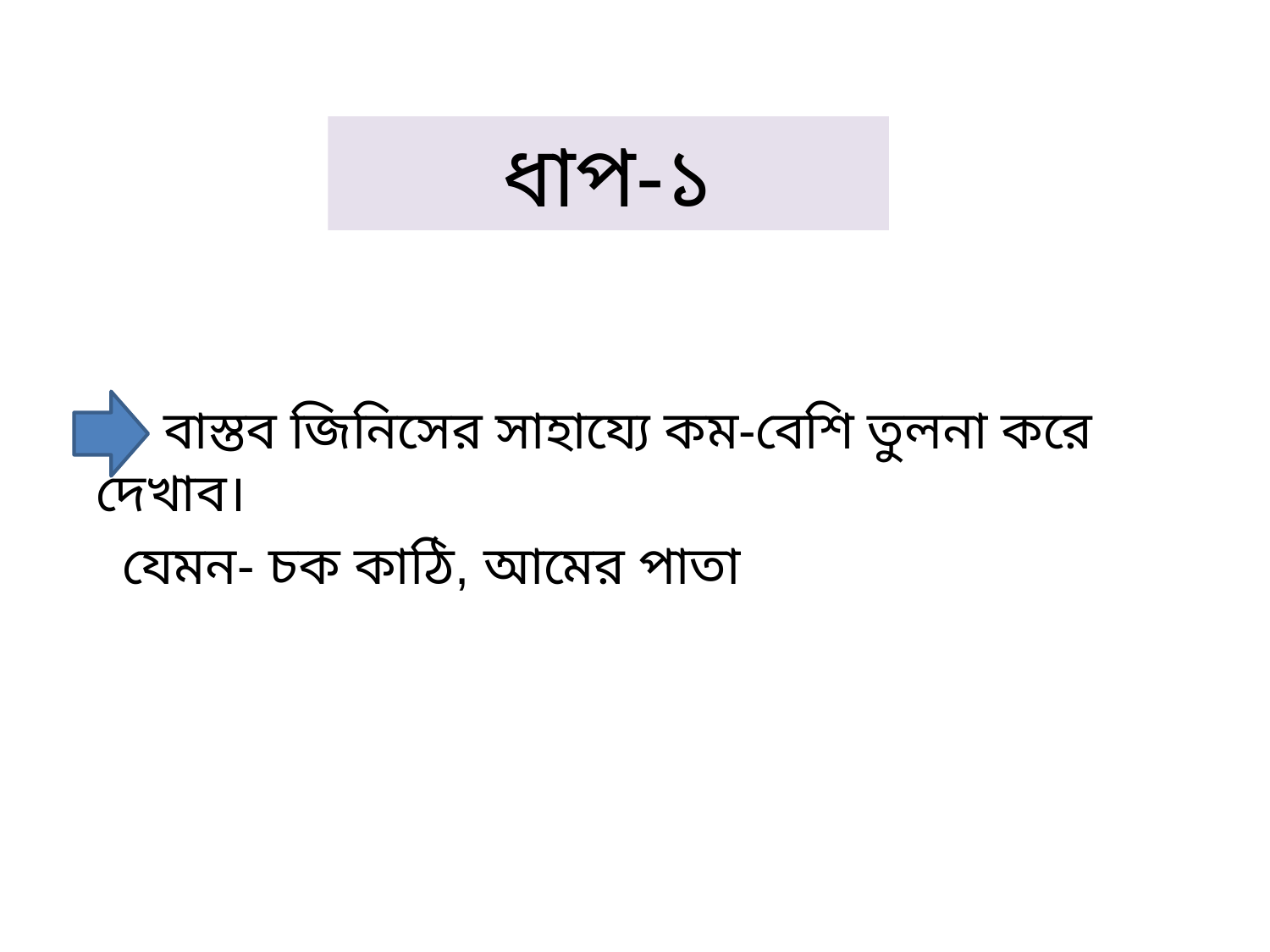

ধাপ-১

        বাস্তব জিনিসের সাহায্যে কম-বেশি তুলনা করে দেখাব।
     যেমন- চক কাঠি, আমের পাতা